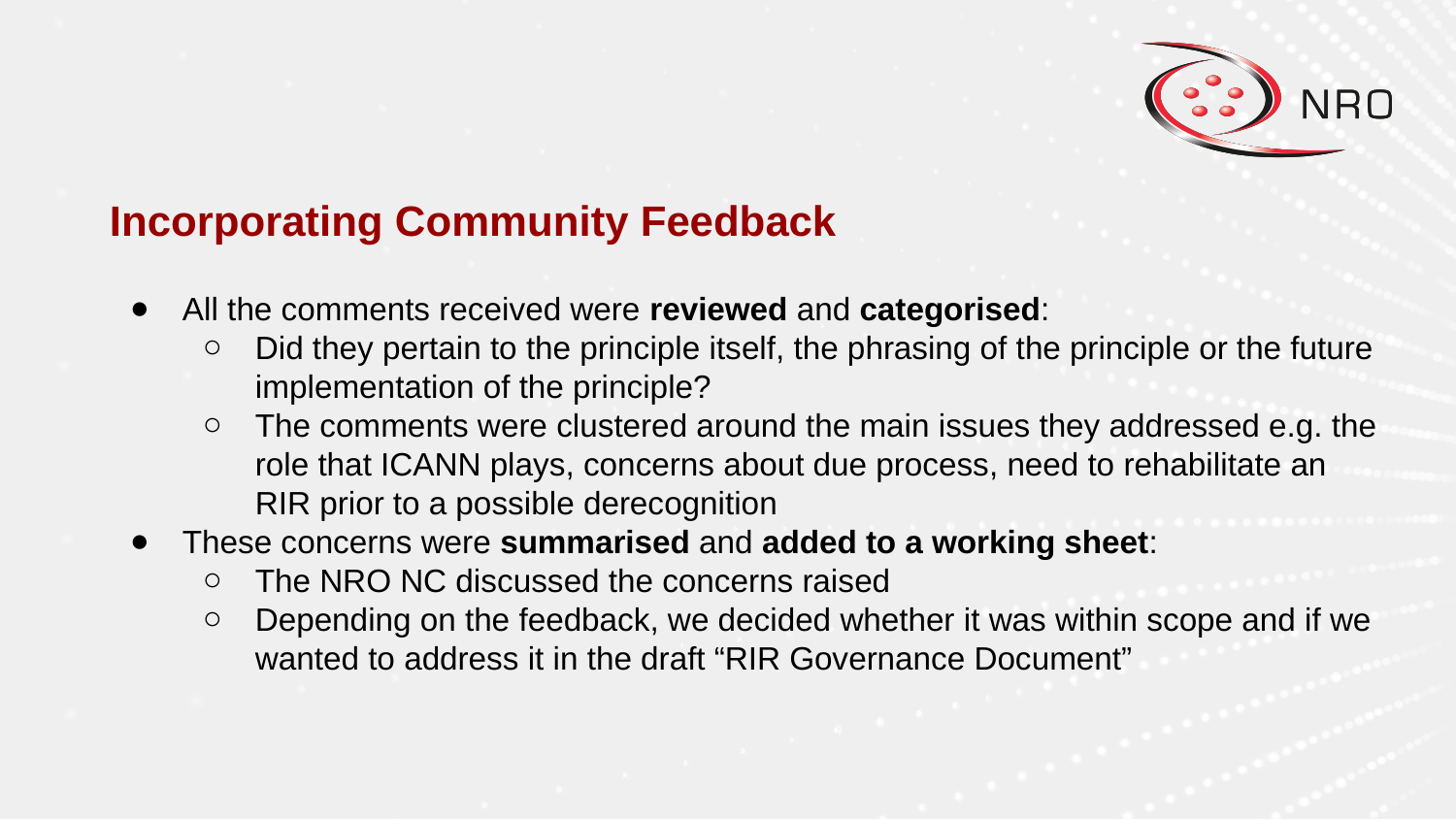

Incorporating Community Feedback
All the comments received were reviewed and categorised:
Did they pertain to the principle itself, the phrasing of the principle or the future implementation of the principle?
The comments were clustered around the main issues they addressed e.g. the role that ICANN plays, concerns about due process, need to rehabilitate an RIR prior to a possible derecognition
These concerns were summarised and added to a working sheet:
The NRO NC discussed the concerns raised
Depending on the feedback, we decided whether it was within scope and if we wanted to address it in the draft “RIR Governance Document”